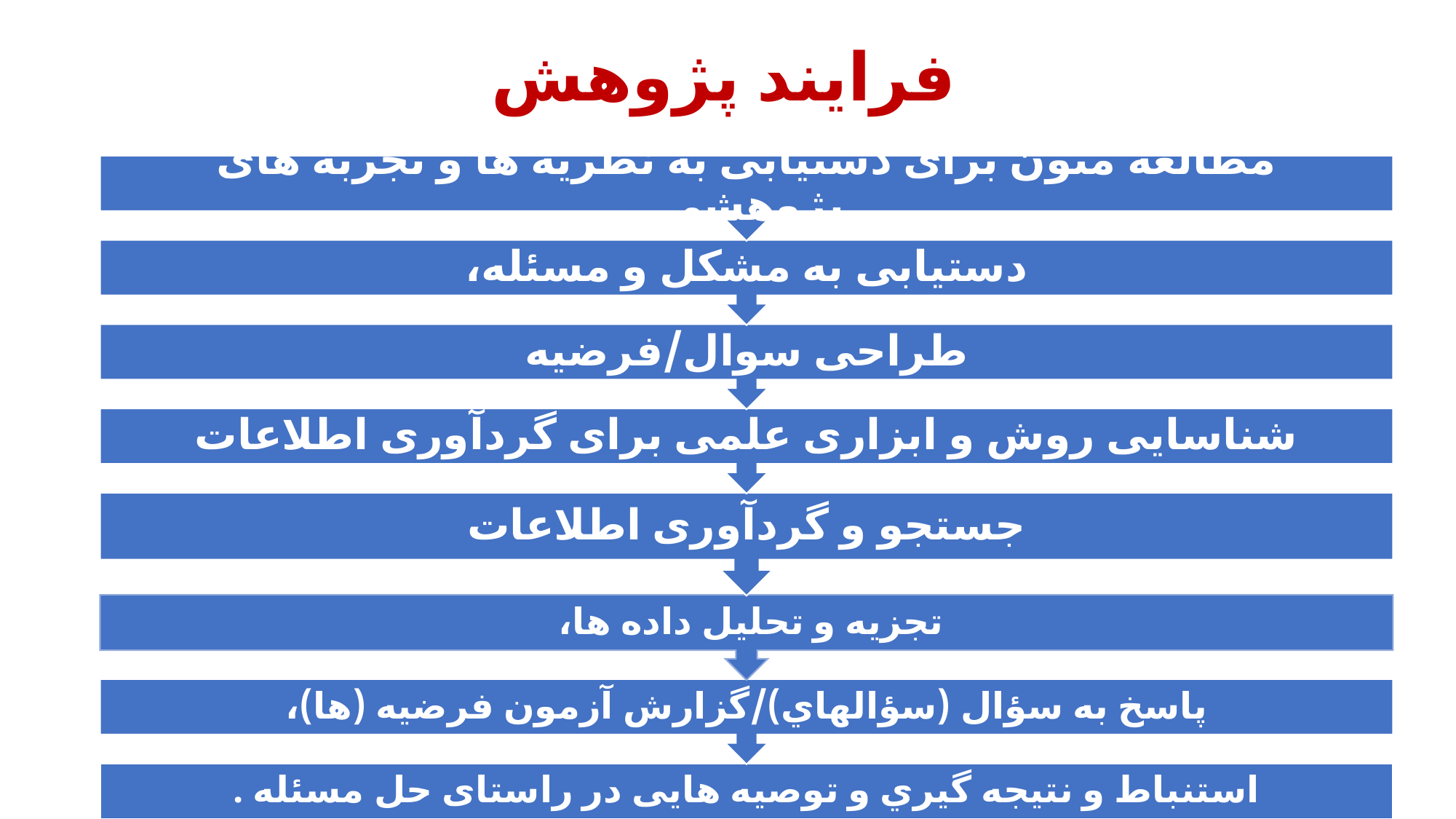

# فرایند پژوهش
استنباط و نتيجه گيري و توصیه هایی در راستای حل مسئله .
پاسخ به سؤال (سؤالهاي)/گزارش آزمون فرضیه (ها)،
تجزيه و تحليل داده ها،
جستجو و گردآوری اطلاعات
شناسایی روش و ابزاری علمی برای گردآوری اطلاعات
طراحی سوال/فرضیه
دستیابی به مشکل و مسئله،
مطالعه متون برای دستیابی به نظریه ها و تجربه های پژوهشی